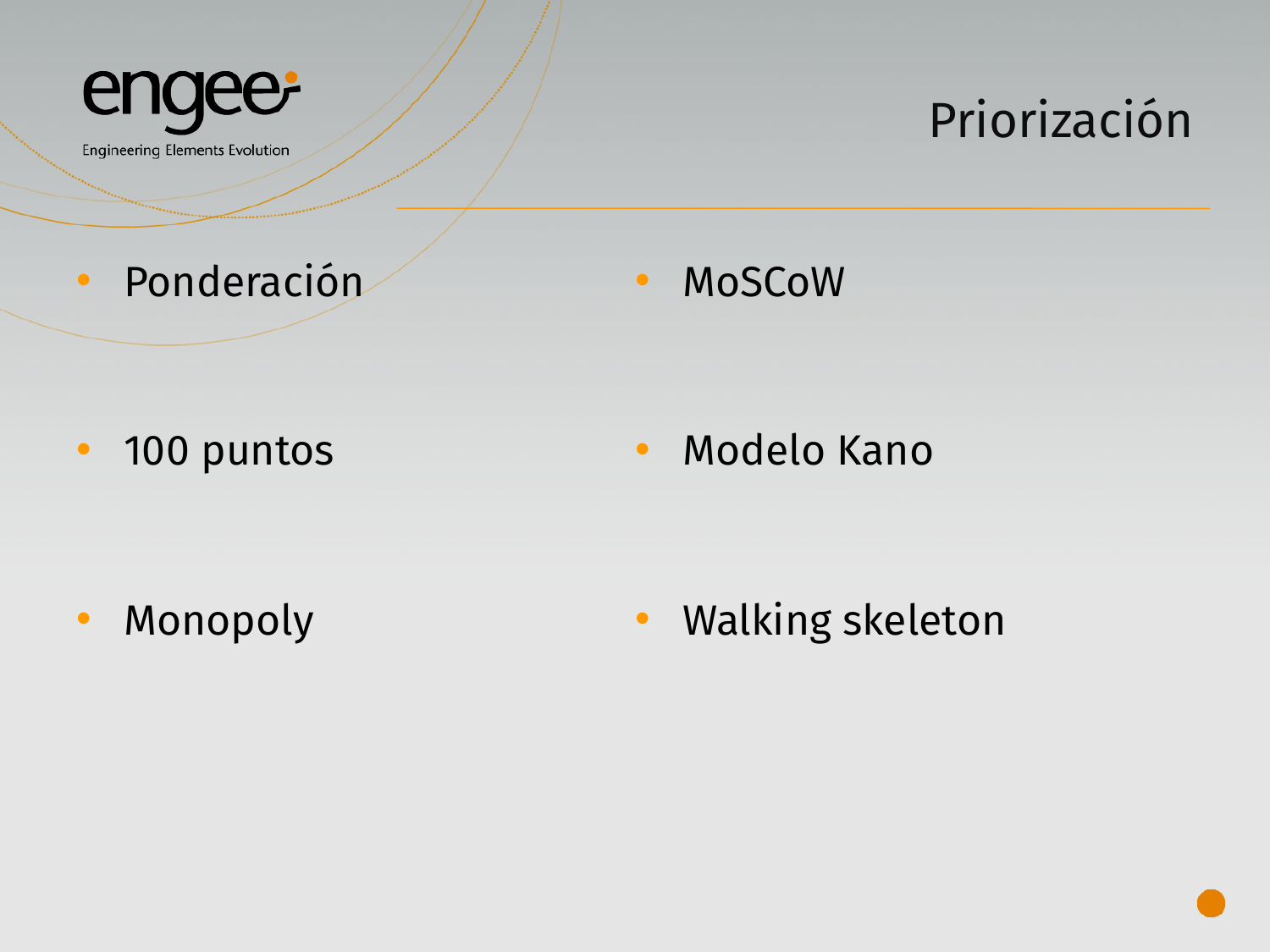

# Priorización
Ponderación

100 puntos

Monopoly

MoSCoW

Modelo Kano

Walking skeleton